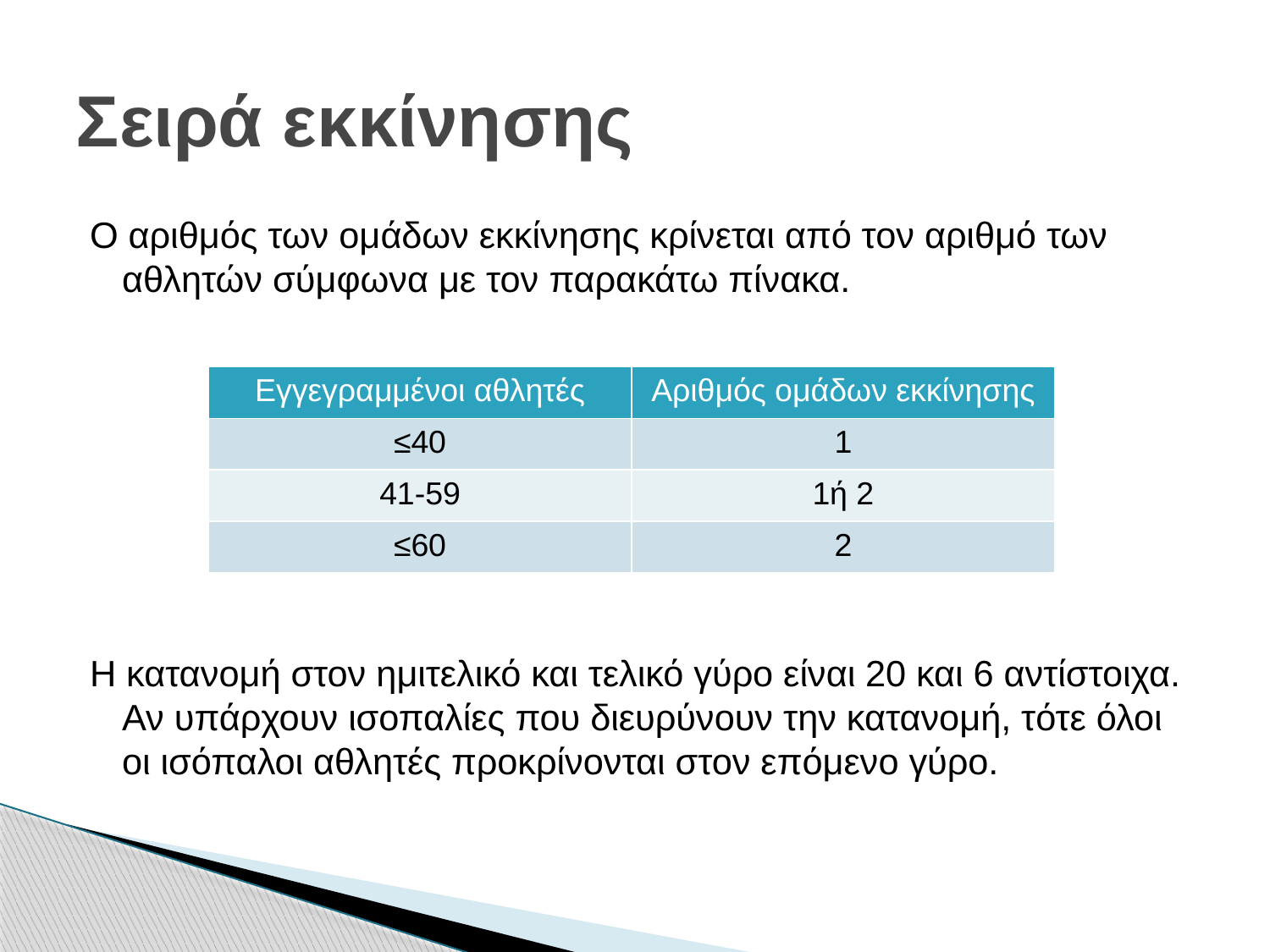

# Σειρά εκκίνησης
Ο αριθμός των ομάδων εκκίνησης κρίνεται από τον αριθμό των αθλητών σύμφωνα με τον παρακάτω πίνακα.

Η κατανομή στον ημιτελικό και τελικό γύρο είναι 20 και 6 αντίστοιχα. Αν υπάρχουν ισοπαλίες που διευρύνουν την κατανομή, τότε όλοι οι ισόπαλοι αθλητές προκρίνονται στον επόμενο γύρο.

| Εγγεγραμμένοι αθλητές | Αριθμός ομάδων εκκίνησης |
| --- | --- |
| ≤40 | 1 |
| 41-59 | 1ή 2 |
| ≤60 | 2 |